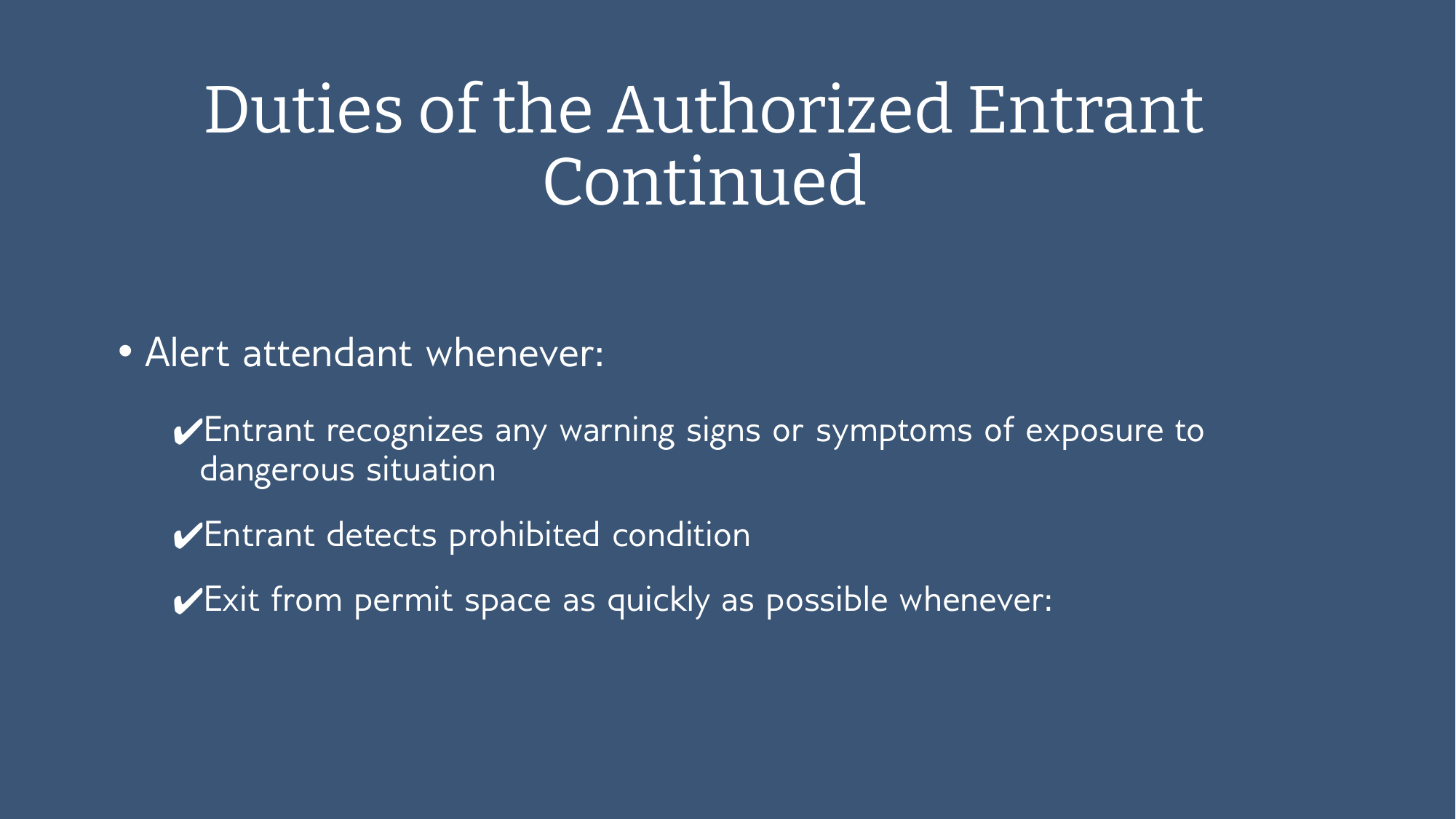

# Duties of the Authorized Entrant Continued
Alert attendant whenever:
Entrant recognizes any warning signs or symptoms of exposure to dangerous situation
Entrant detects prohibited condition
Exit from permit space as quickly as possible whenever: